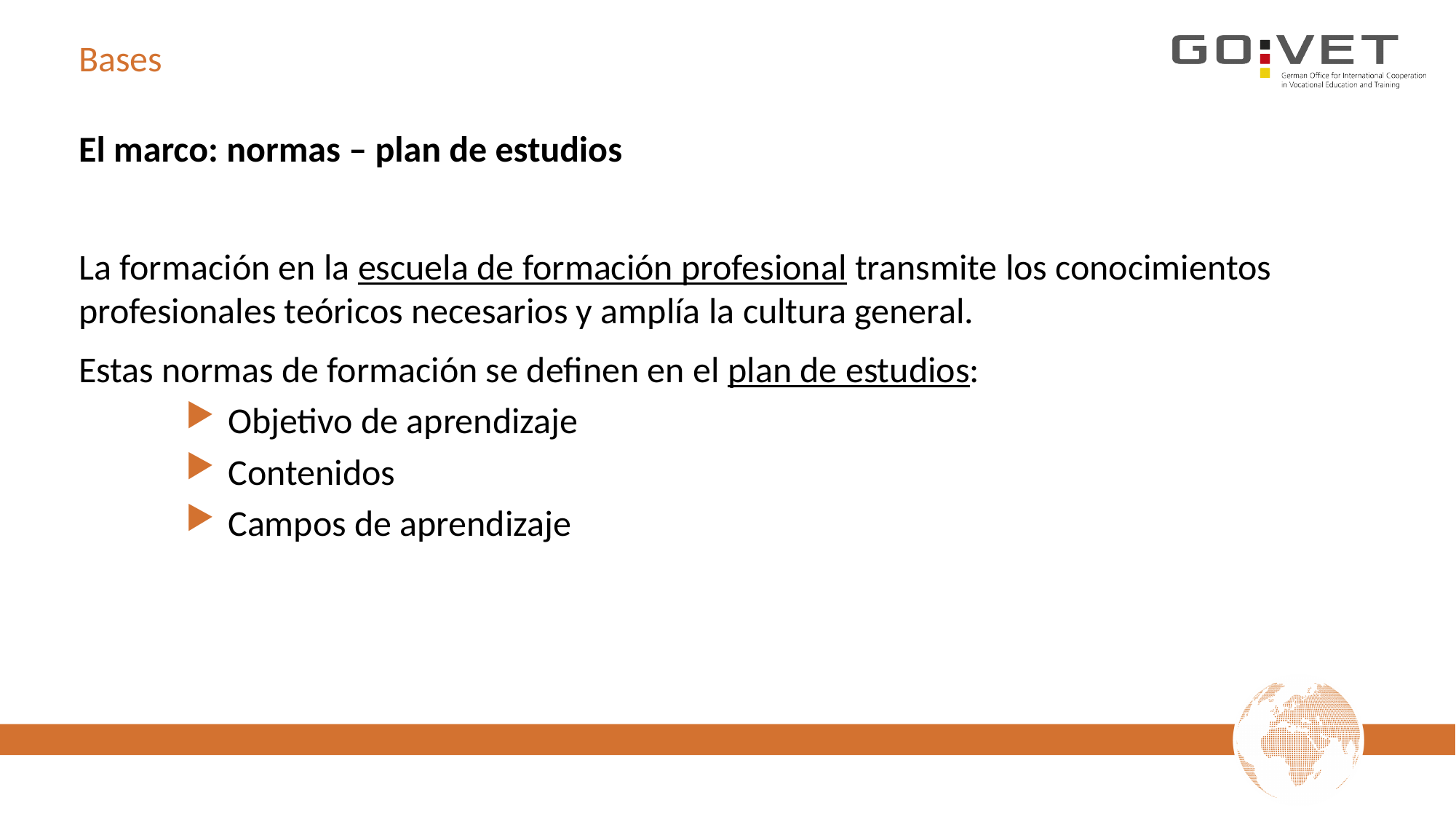

# Bases
El marco: normas – plan de estudios

La formación en la escuela de formación profesional transmite los conocimientos profesionales teóricos necesarios y amplía la cultura general.
Estas normas de formación se definen en el plan de estudios:
Objetivo de aprendizaje
Contenidos
Campos de aprendizaje